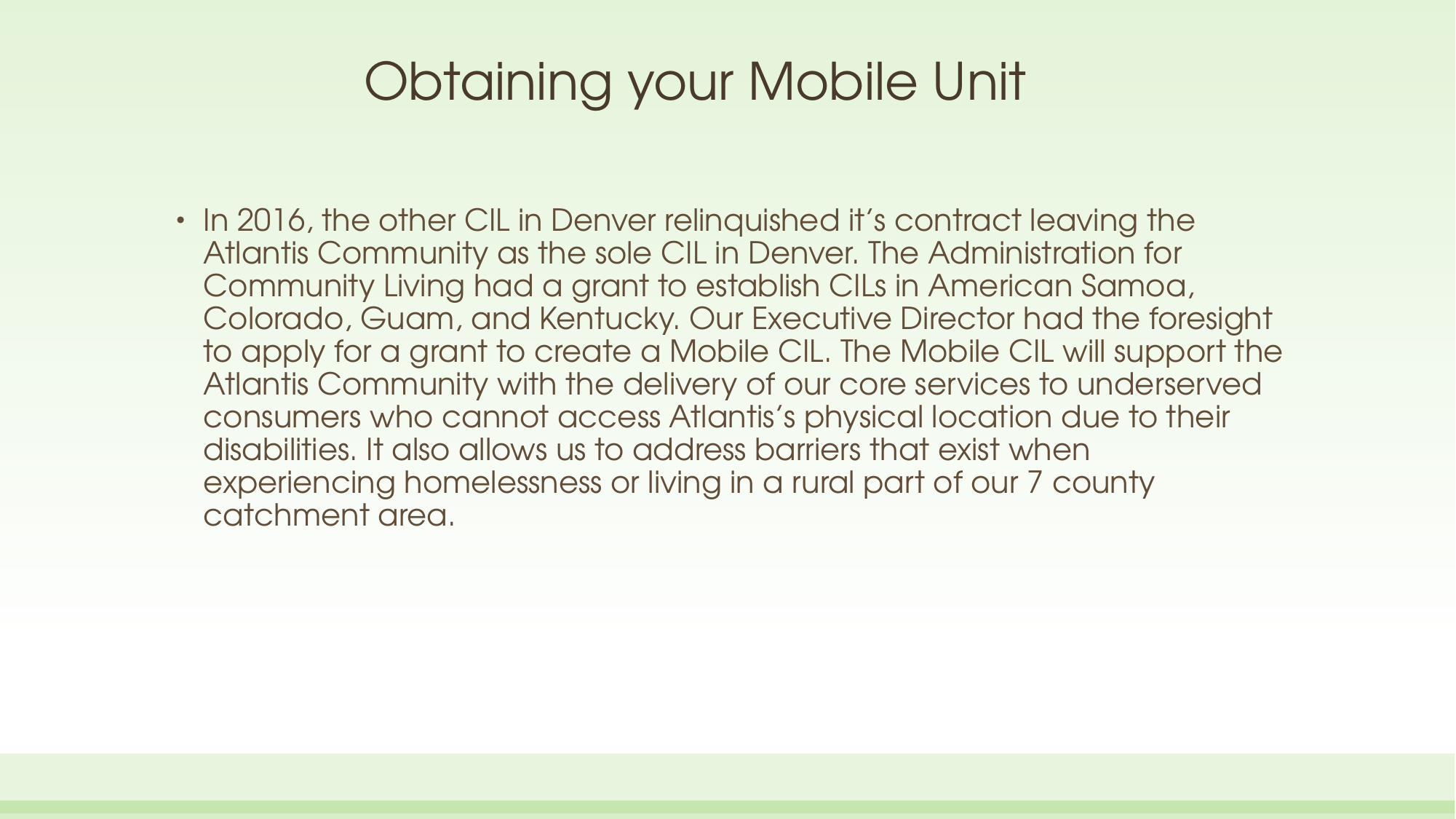

# Obtaining your Mobile Unit
In 2016, the other CIL in Denver relinquished it’s contract leaving the Atlantis Community as the sole CIL in Denver. The Administration for Community Living had a grant to establish CILs in American Samoa, Colorado, Guam, and Kentucky. Our Executive Director had the foresight to apply for a grant to create a Mobile CIL. The Mobile CIL will support the Atlantis Community with the delivery of our core services to underserved consumers who cannot access Atlantis’s physical location due to their disabilities. It also allows us to address barriers that exist when experiencing homelessness or living in a rural part of our 7 county catchment area.